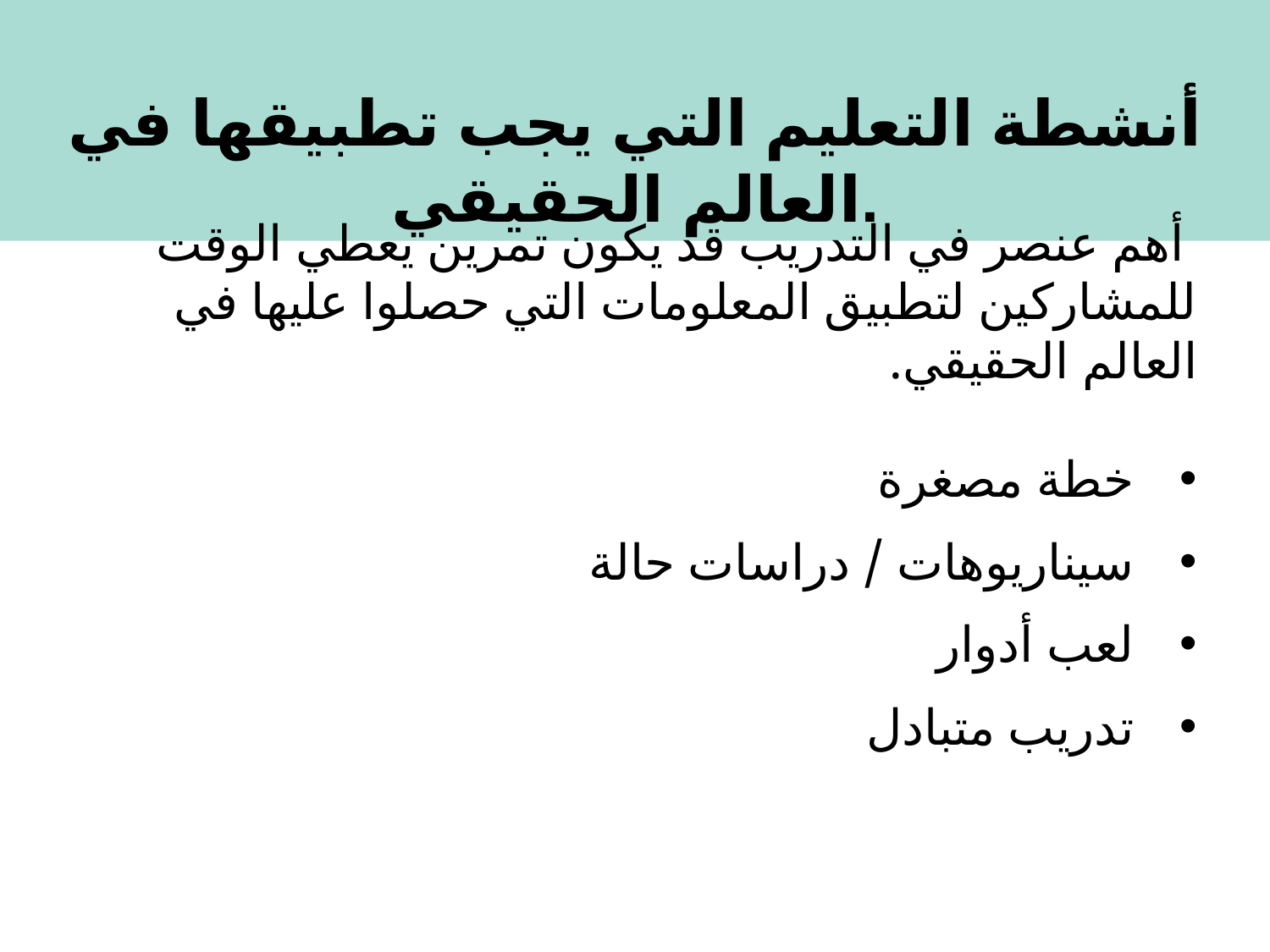

أنشطة التعليم التي يجب تطبيقها في العالم الحقيقي.
 أهم عنصر في التدريب قد يكون تمرين يعطي الوقت للمشاركين لتطبيق المعلومات التي حصلوا عليها في العالم الحقيقي.

خطة مصغرة

سيناريوهات / دراسات حالة

لعب أدوار

تدريب متبادل